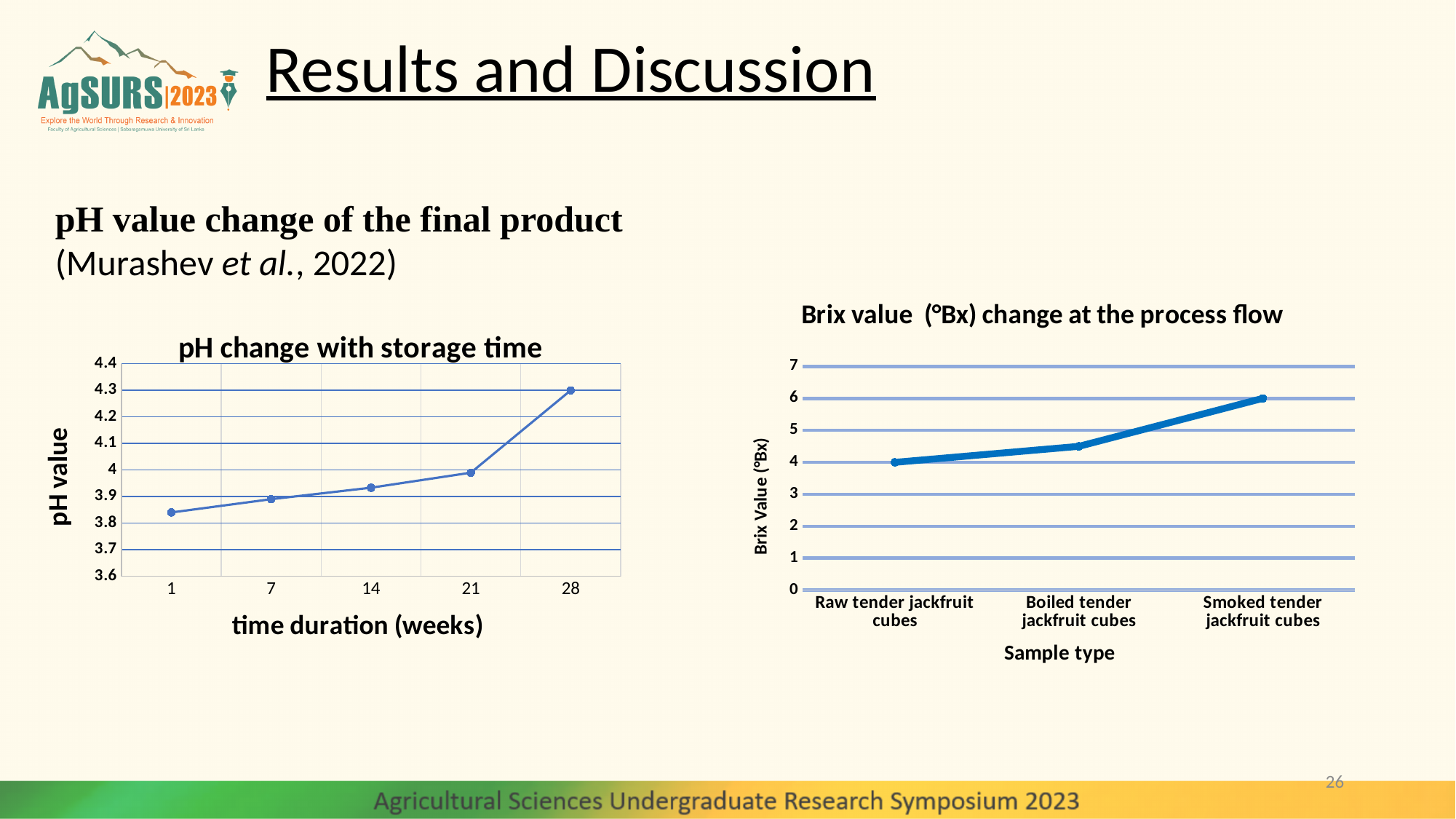

# Results and Discussion

pH value change of the final product
(Murashev et al., 2022)

### Chart: Brix value  (°Bx) change at the process flow

| Category | Brix value |
|---|---|
| Raw tender jackfruit cubes | 4.0 |
| Boiled tender jackfruit cubes | 4.5 |
| Smoked tender jackfruit cubes | 6.0 |

### Chart: pH change with storage time

| Category |  |
|---|---|
| 1 | 3.84 |
| 7 | 3.89 |
| 14 | 3.933333333333333 |
| 21 | 3.99 |
| 28 | 4.3 |
26